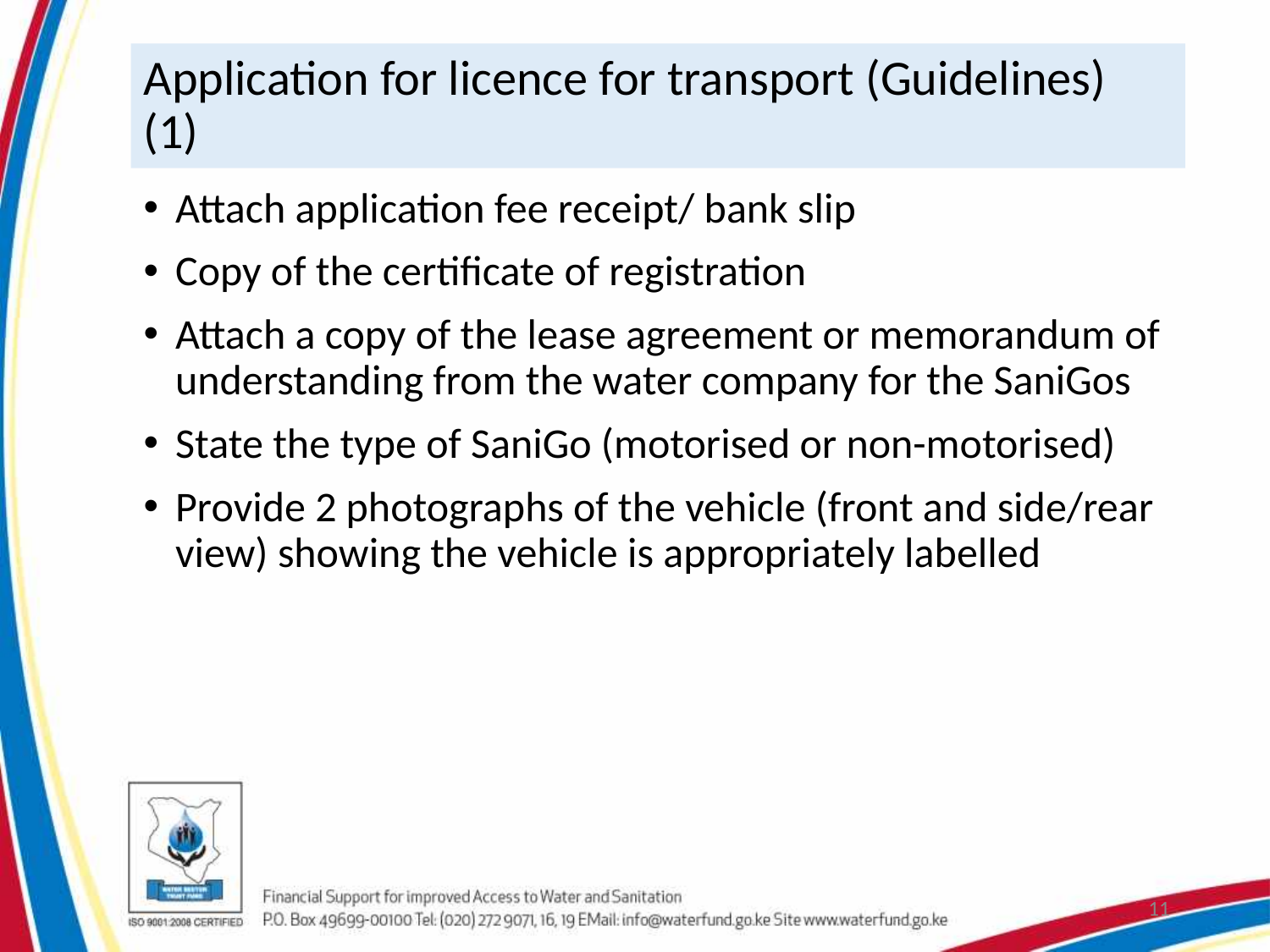

# Application for licence for transport (Guidelines) (1)

Attach application fee receipt/ bank slip
Copy of the certificate of registration
Attach a copy of the lease agreement or memorandum of understanding from the water company for the SaniGos
State the type of SaniGo (motorised or non-motorised)
Provide 2 photographs of the vehicle (front and side/rear view) showing the vehicle is appropriately labelled

11